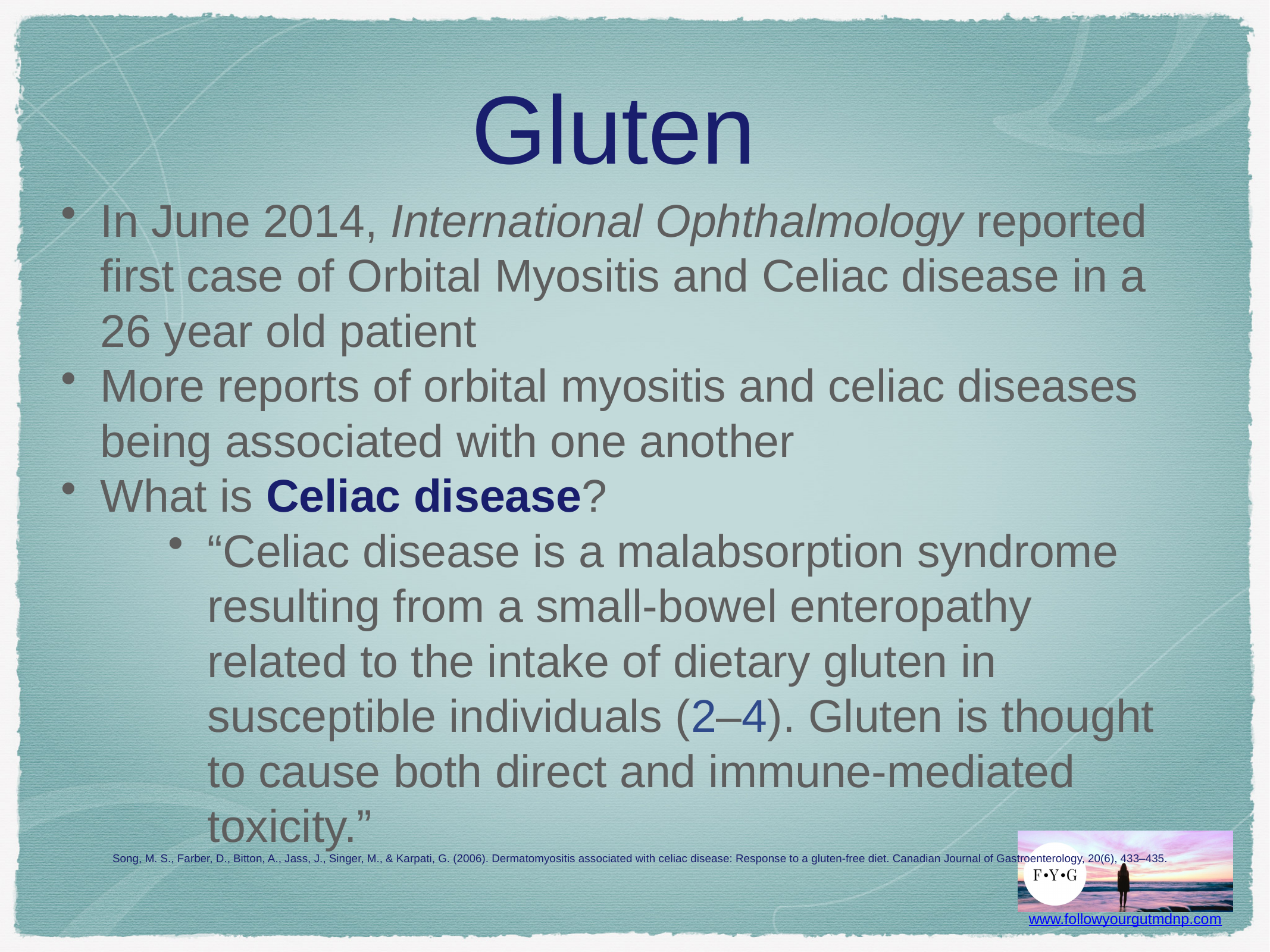

# Gluten
In June 2014, International Ophthalmology reported first case of Orbital Myositis and Celiac disease in a 26 year old patient
More reports of orbital myositis and celiac diseases being associated with one another
What is Celiac disease?
“Celiac disease is a malabsorption syndrome resulting from a small-bowel enteropathy related to the intake of dietary gluten in susceptible individuals (2–4). Gluten is thought to cause both direct and immune-mediated toxicity.”
Song, M. S., Farber, D., Bitton, A., Jass, J., Singer, M., & Karpati, G. (2006). Dermatomyositis associated with celiac disease: Response to a gluten-free diet. Canadian Journal of Gastroenterology, 20(6), 433–435.